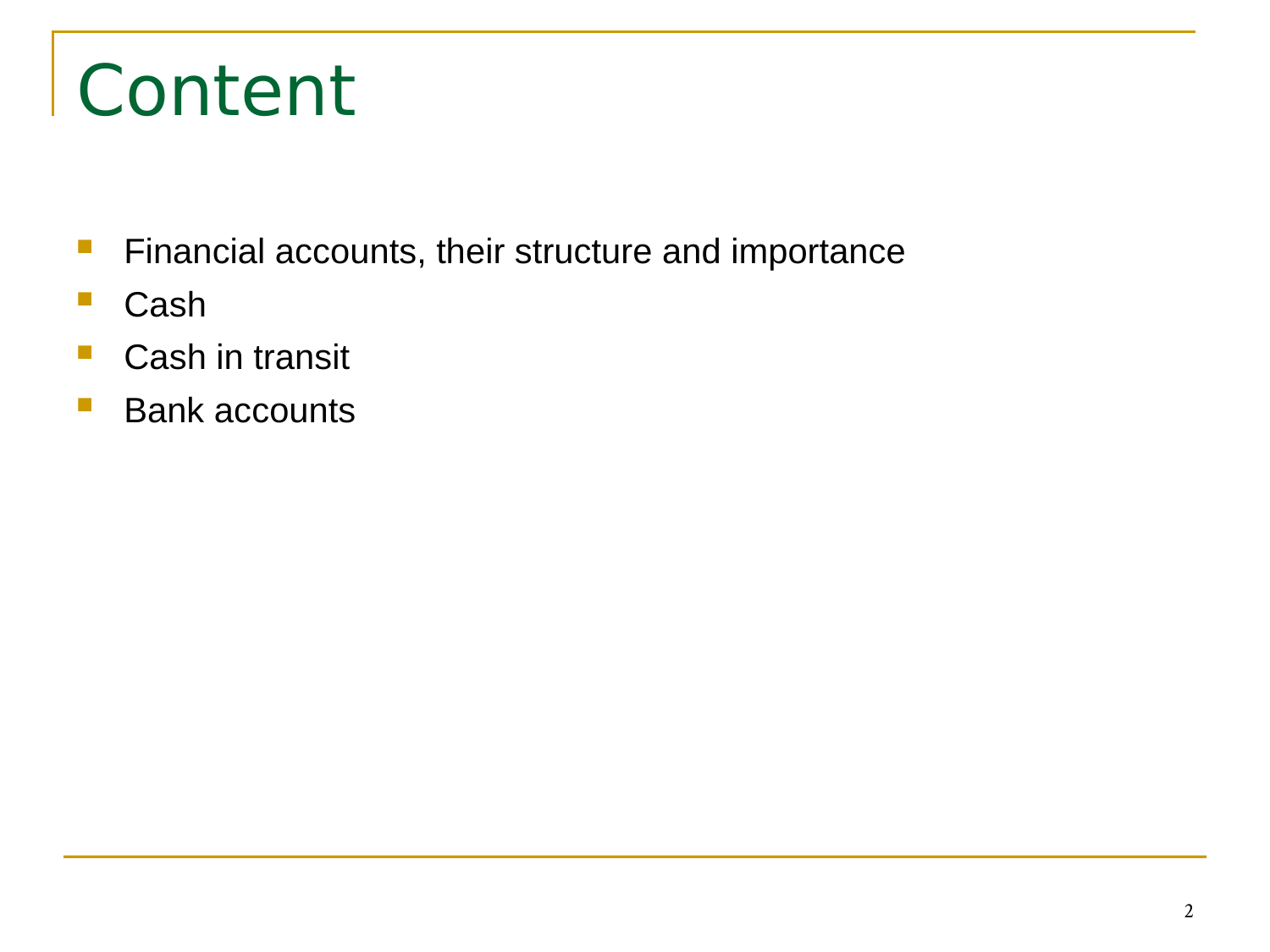

# Content
Financial accounts, their structure and importance
Cash
Cash in transit
Bank accounts
2